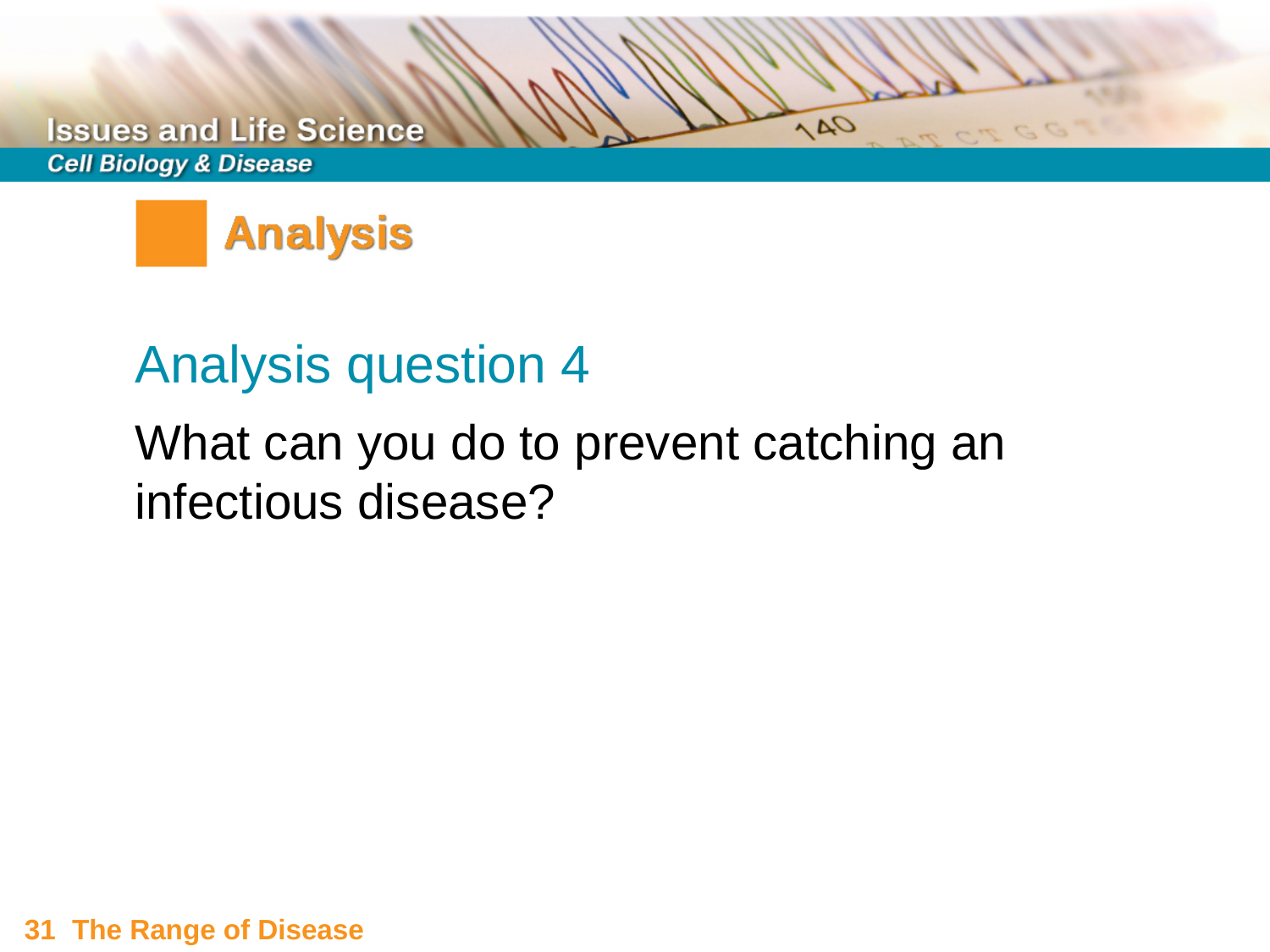

Analysis question 4
What can you do to prevent catching an infectious disease?